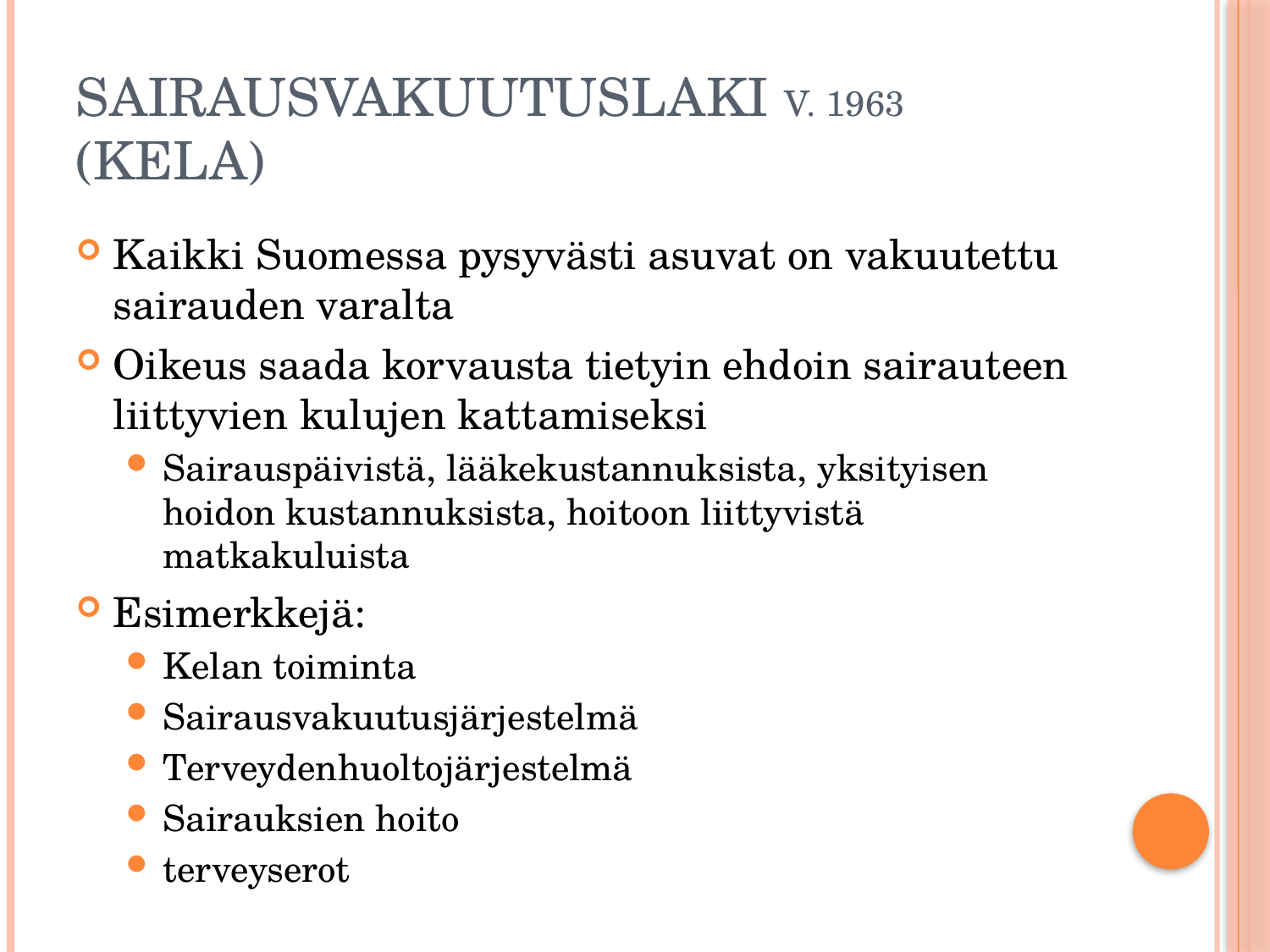

# Sairausvakuutuslaki V. 1963 (kela)
Kaikki Suomessa pysyvästi asuvat on vakuutettu sairauden varalta
Oikeus saada korvausta tietyin ehdoin sairauteen liittyvien kulujen kattamiseksi
Sairauspäivistä, lääkekustannuksista, yksityisen hoidon kustannuksista, hoitoon liittyvistä matkakuluista
Esimerkkejä:
Kelan toiminta
Sairausvakuutusjärjestelmä
Terveydenhuoltojärjestelmä
Sairauksien hoito
terveyserot